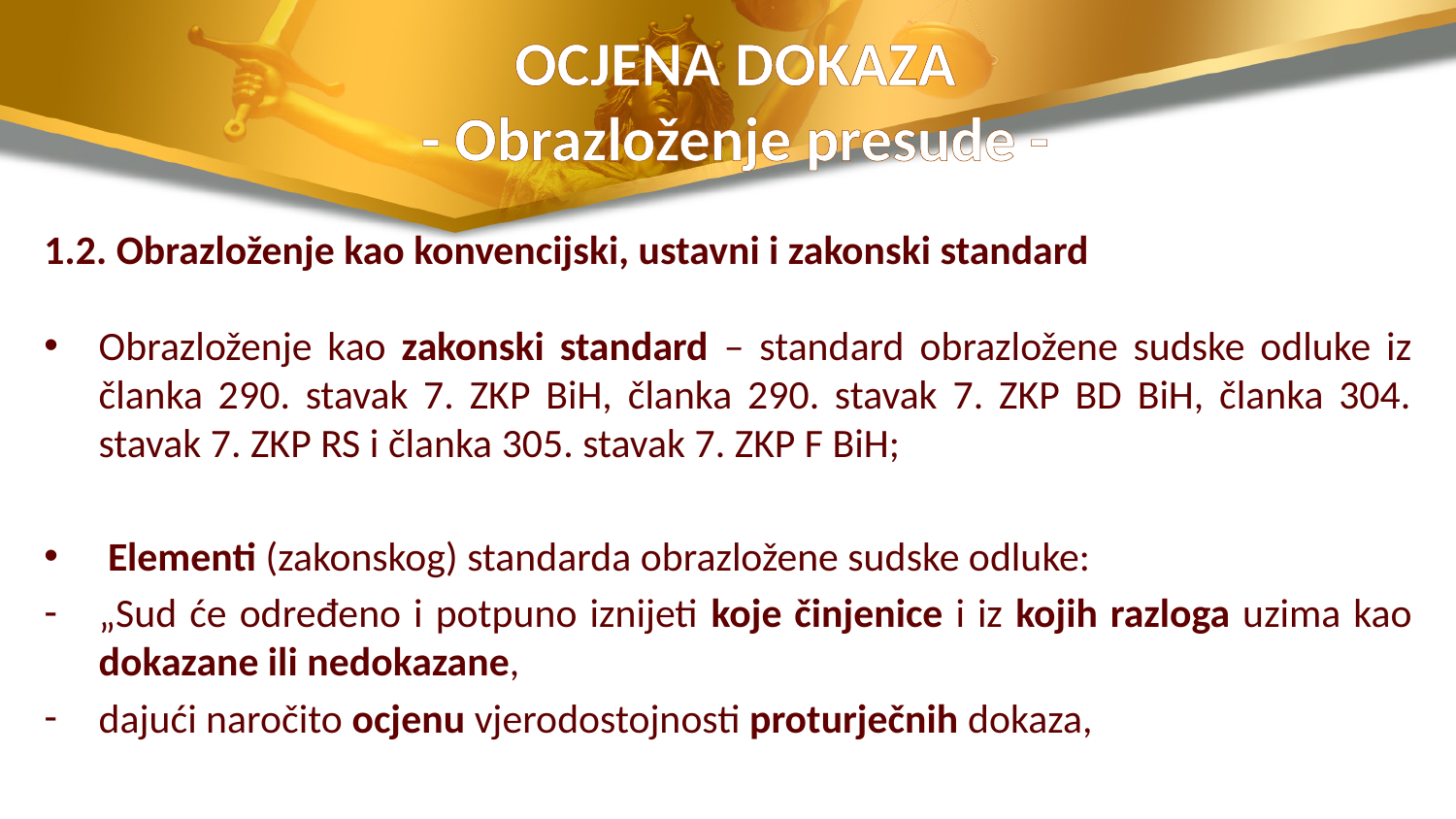

# OCJENA DOKAZA - Obrazloženje presude -
1.2. Obrazloženje kao konvencijski, ustavni i zakonski standard

Obrazloženje kao zakonski standard – standard obrazložene sudske odluke iz članka 290. stavak 7. ZKP BiH, članka 290. stavak 7. ZKP BD BiH, članka 304. stavak 7. ZKP RS i članka 305. stavak 7. ZKP F BiH;

 Elementi (zakonskog) standarda obrazložene sudske odluke:
„Sud će određeno i potpuno iznijeti koje činjenice i iz kojih razloga uzima kao dokazane ili nedokazane,
dajući naročito ocjenu vjerodostojnosti proturječnih dokaza,